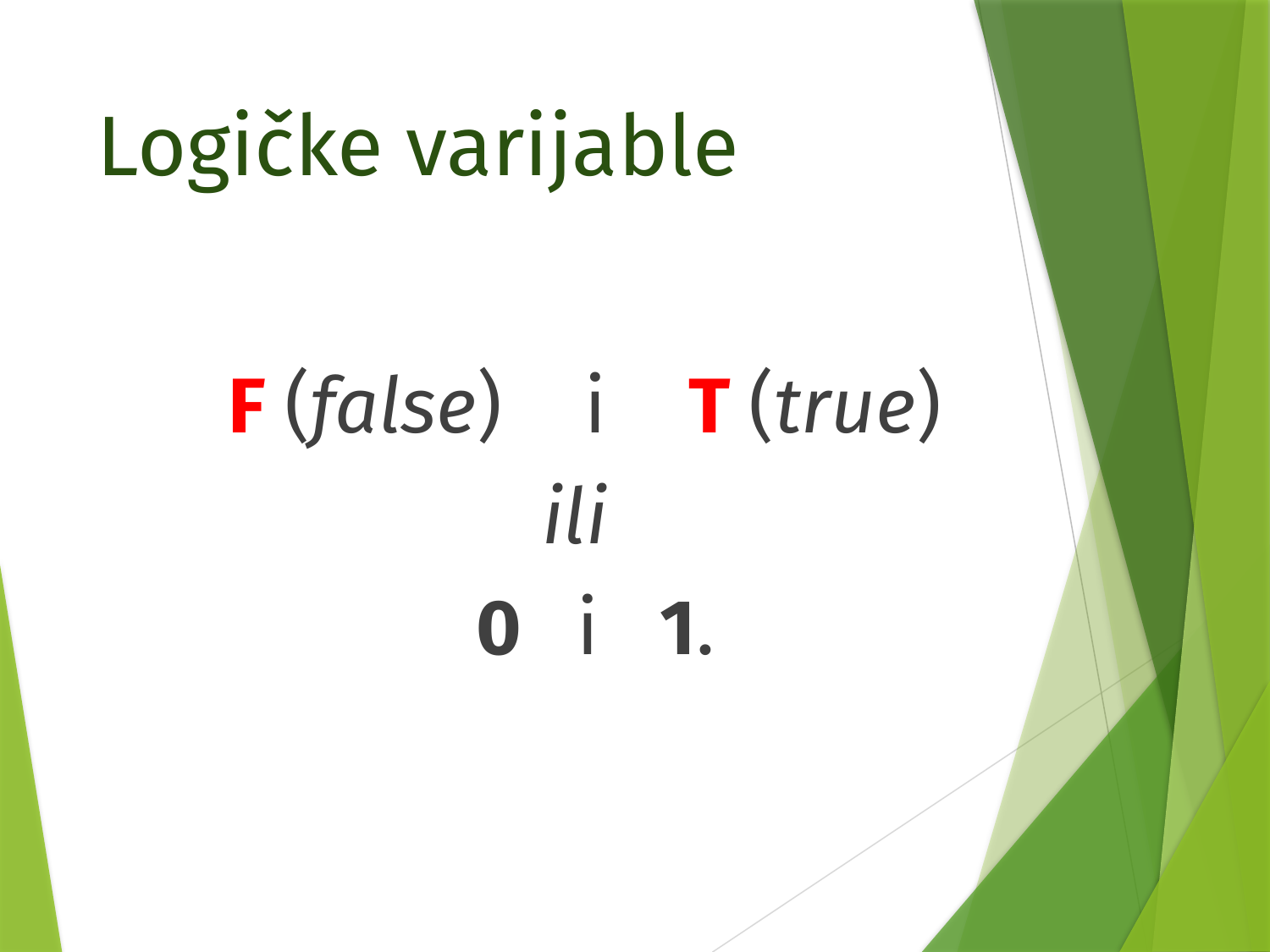

# Logičke varijable
F (false)    i    T (true)
ili
 0   i   1.